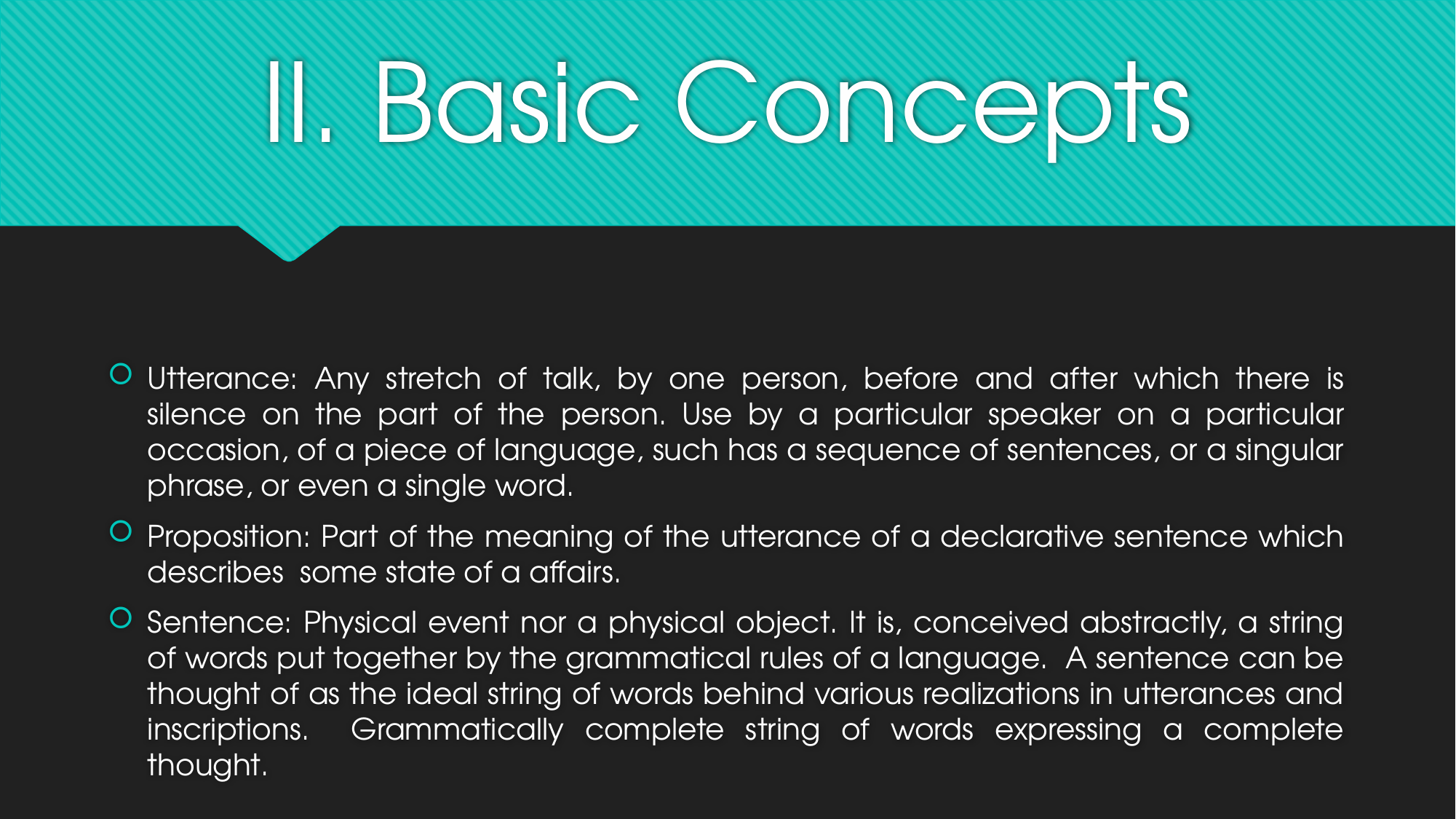

# II. Basic Concepts
Utterance: Any stretch of talk, by one person, before and after which there is silence on the part of the person. Use by a particular speaker on a particular occasion, of a piece of language, such has a sequence of sentences, or a singular phrase, or even a single word.
Proposition: Part of the meaning of the utterance of a declarative sentence which describes  some state of a affairs.
Sentence: Physical event nor a physical object. It is, conceived abstractly, a string of words put together by the grammatical rules of a language.  A sentence can be thought of as the ideal string of words behind various realizations in utterances and inscriptions.  Grammatically complete string of words expressing a complete thought.